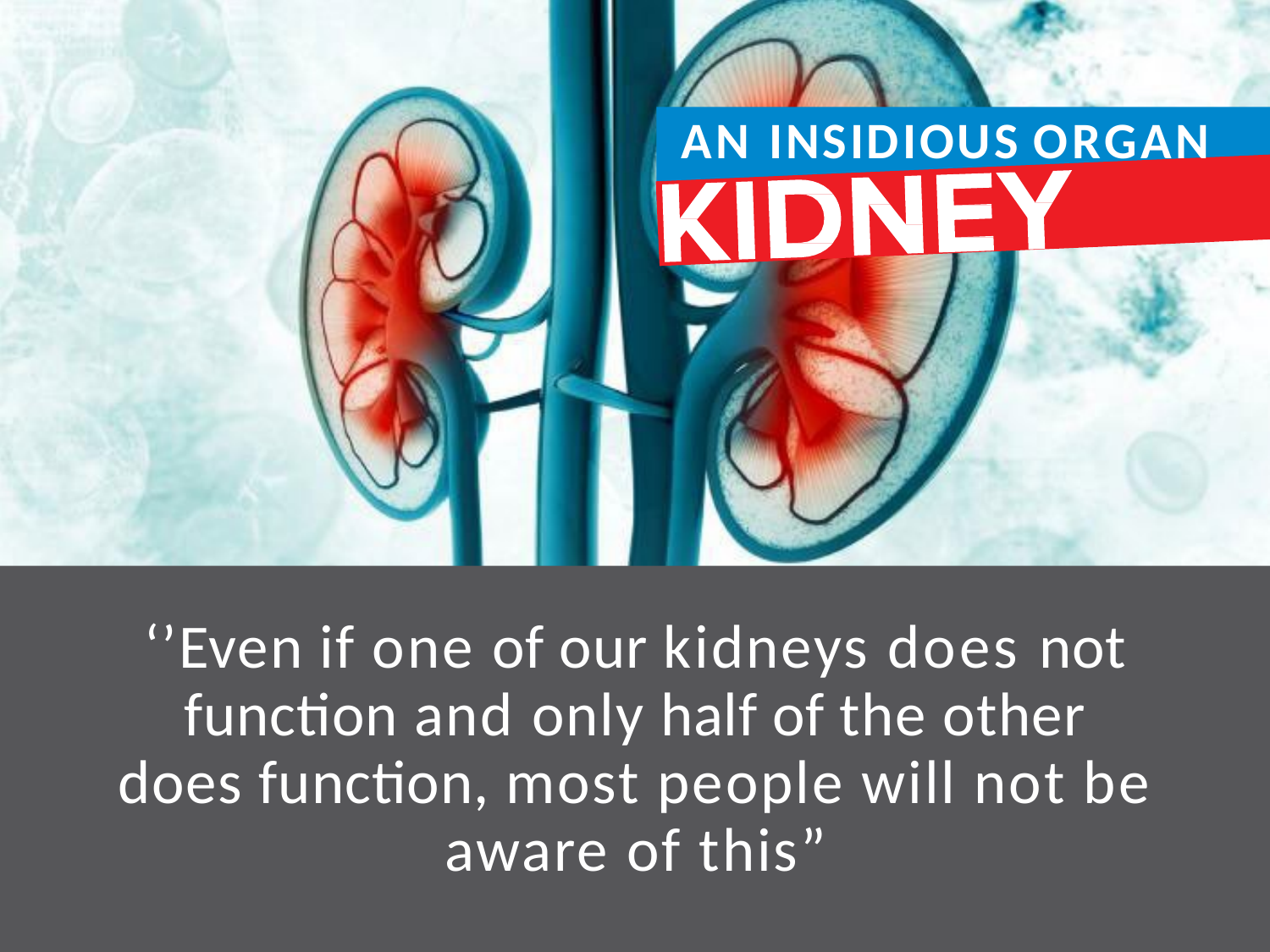

# AN INSIDIOUS ORGAN

‘’Even if one of our kidneys does not function and only half of the other does function, most people will not be aware of this”